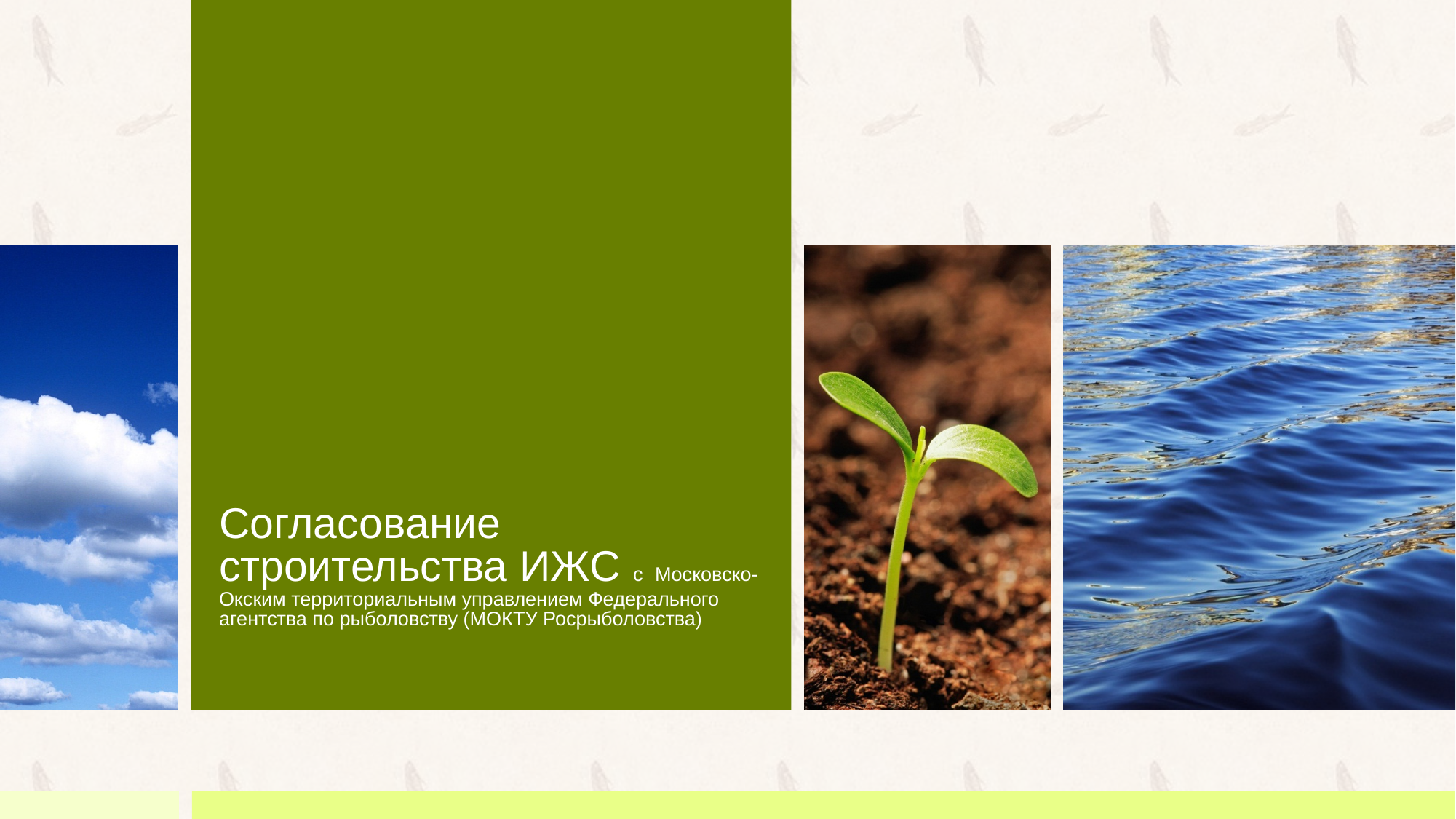

# Согласование строительства ИЖС с Московско-Окским территориальным управлением Федерального агентства по рыболовству (МОКТУ Росрыболовства)